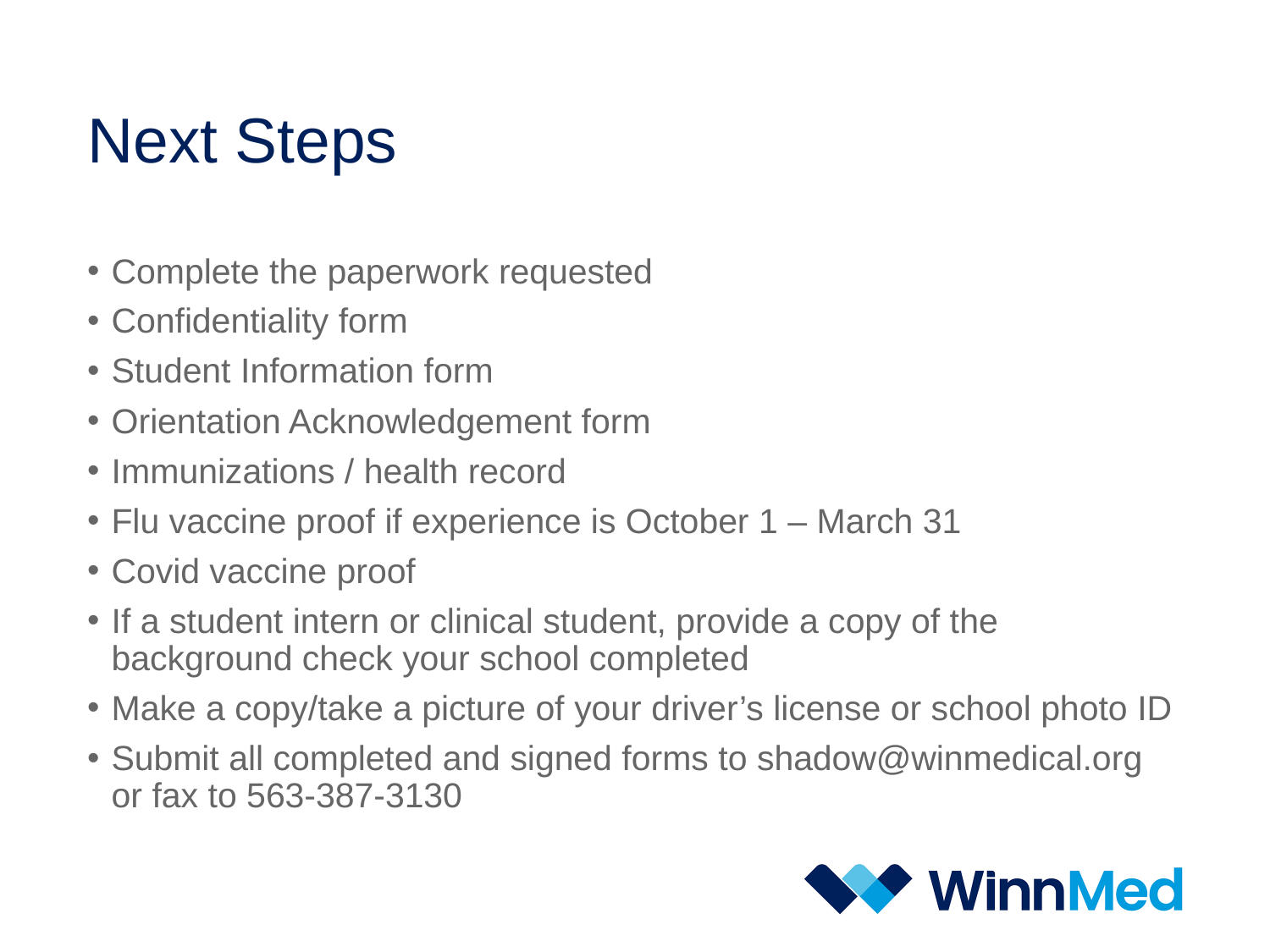

# Next Steps
Complete the paperwork requested
Confidentiality form
Student Information form
Orientation Acknowledgement form
Immunizations / health record
Flu vaccine proof if experience is October 1 – March 31
Covid vaccine proof
If a student intern or clinical student, provide a copy of the background check your school completed
Make a copy/take a picture of your driver’s license or school photo ID
Submit all completed and signed forms to shadow@winmedical.org or fax to 563-387-3130